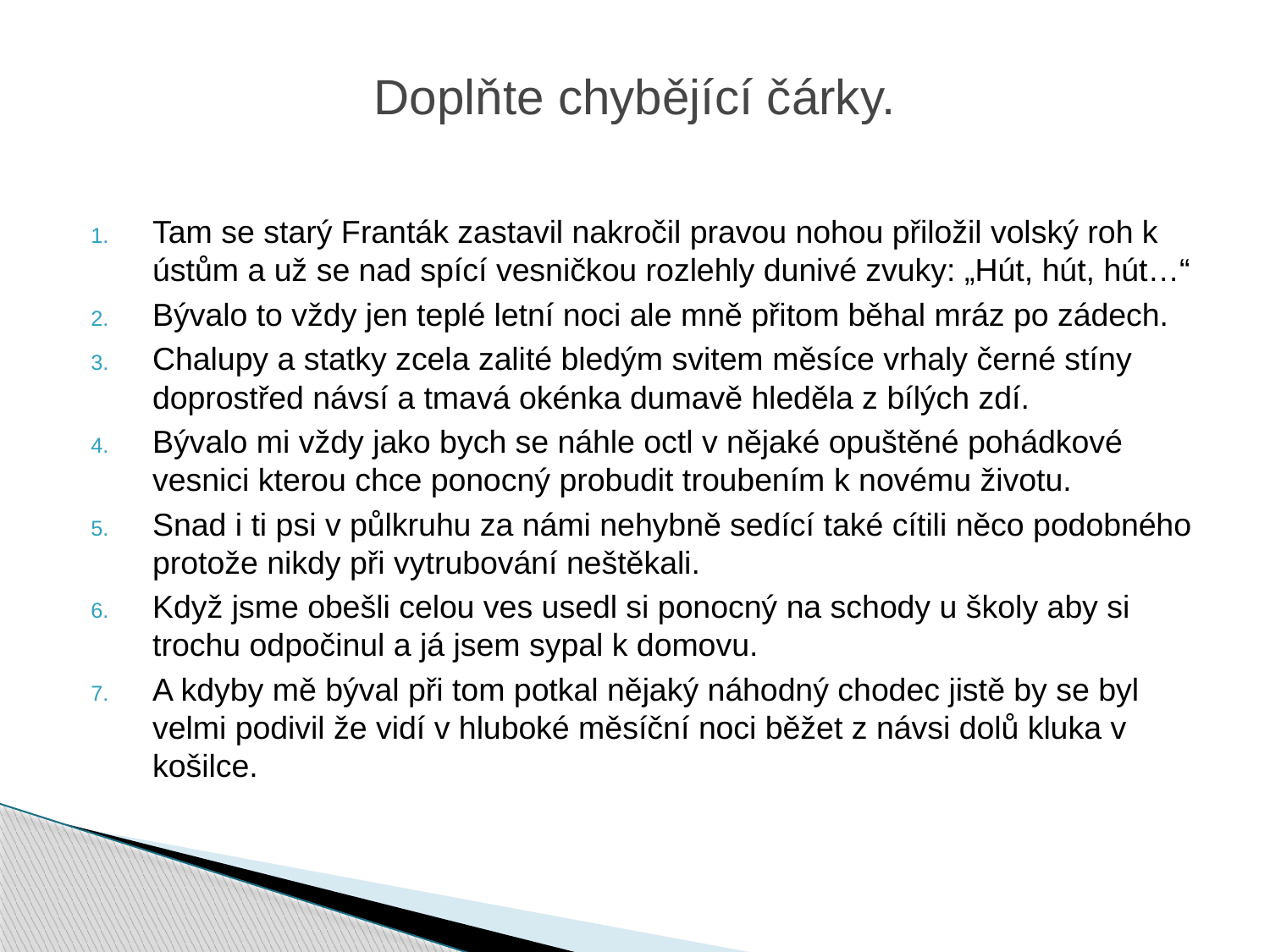

# Doplňte chybějící čárky.
Tam se starý Franták zastavil nakročil pravou nohou přiložil volský roh k ústům a už se nad spící vesničkou rozlehly dunivé zvuky: „Hút, hút, hút…“
Bývalo to vždy jen teplé letní noci ale mně přitom běhal mráz po zádech.
Chalupy a statky zcela zalité bledým svitem měsíce vrhaly černé stíny doprostřed návsí a tmavá okénka dumavě hleděla z bílých zdí.
Bývalo mi vždy jako bych se náhle octl v nějaké opuštěné pohádkové vesnici kterou chce ponocný probudit troubením k novému životu.
Snad i ti psi v půlkruhu za námi nehybně sedící také cítili něco podobného protože nikdy při vytrubování neštěkali.
Když jsme obešli celou ves usedl si ponocný na schody u školy aby si trochu odpočinul a já jsem sypal k domovu.
A kdyby mě býval při tom potkal nějaký náhodný chodec jistě by se byl velmi podivil že vidí v hluboké měsíční noci běžet z návsi dolů kluka v košilce.